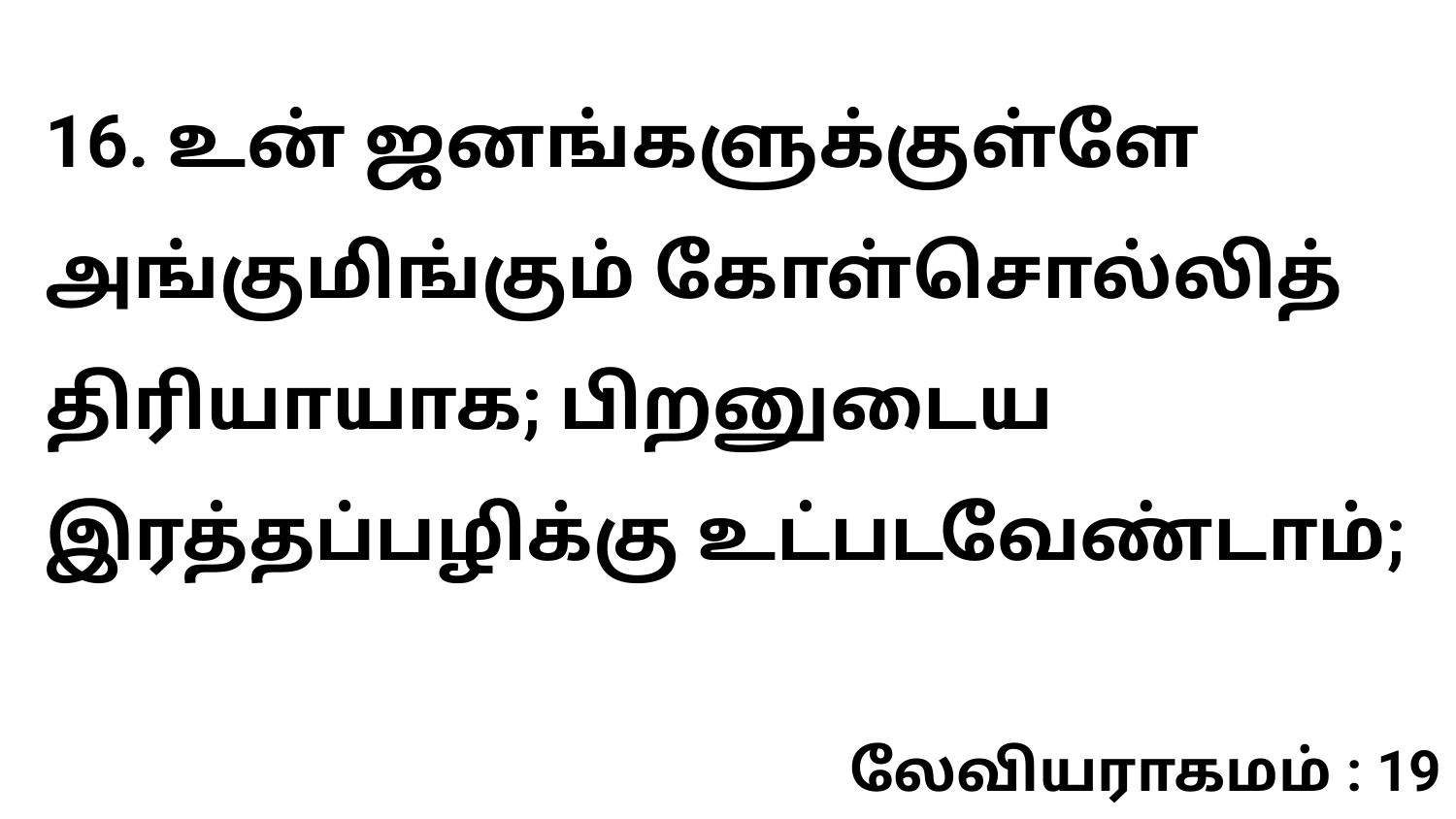

16. உன் ஜனங்களுக்குள்ளே அங்குமிங்கும் கோள்சொல்லித் திரியாயாக; பிறனுடைய இரத்தப்பழிக்கு உட்படவேண்டாம்;
லேவியராகமம் : 19